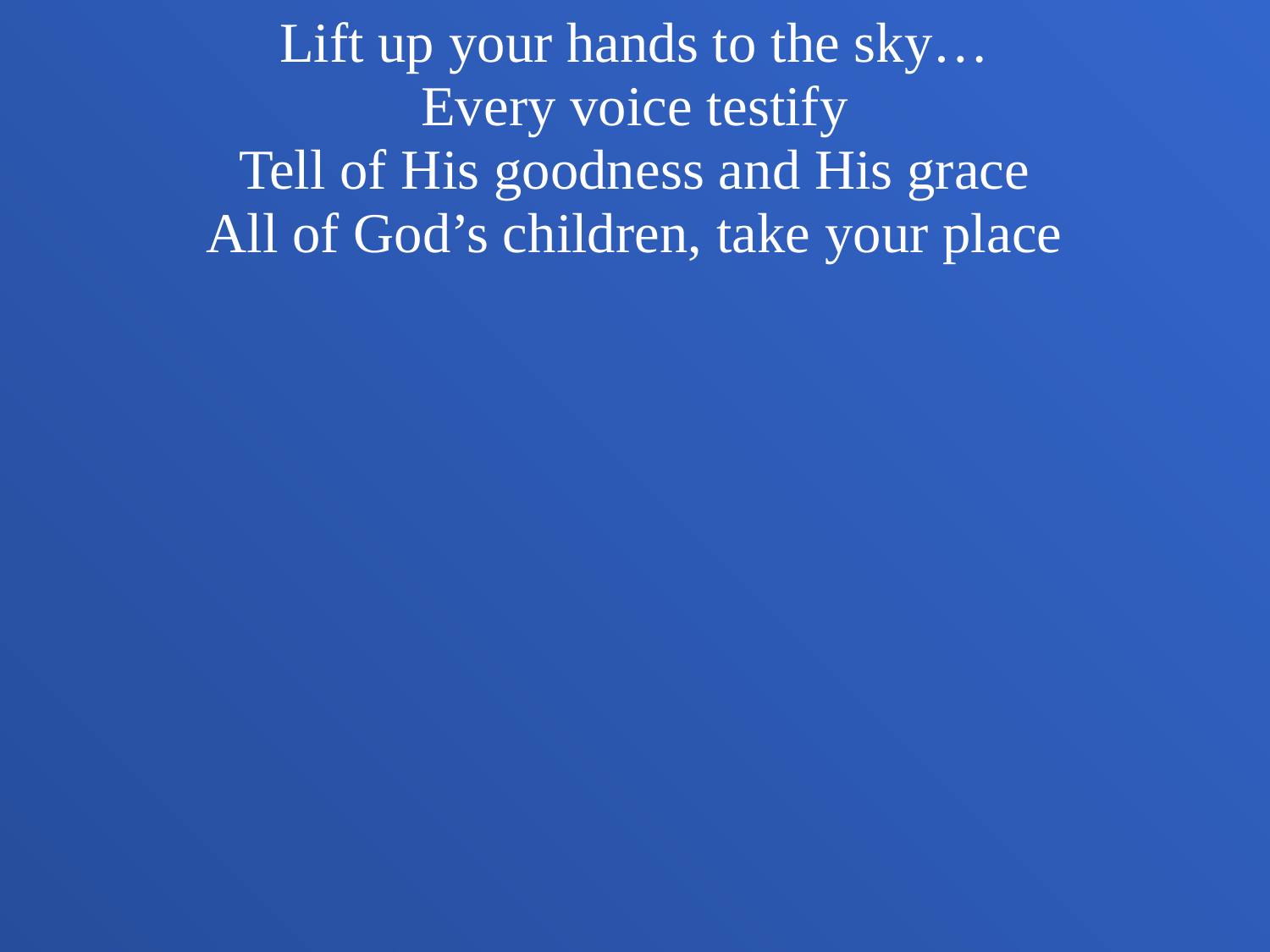

Lift up your hands to the sky…
Every voice testify
Tell of His goodness and His grace
All of God’s children, take your place